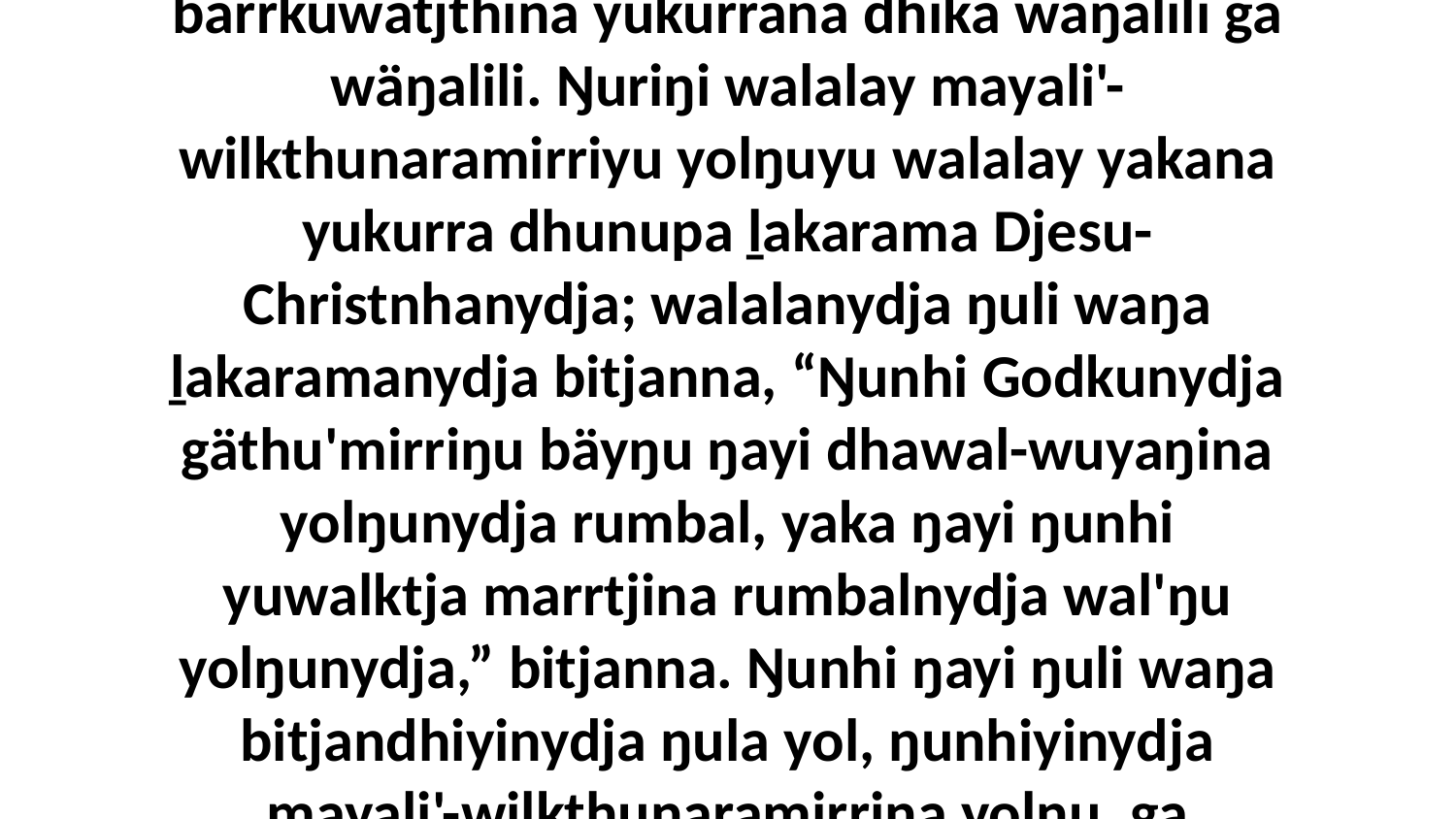

7 Liŋgu guḻku'na ŋunhi mayali'-wilkthunaramirrinydja yolŋu walala barrkuwatjthina yukurrana dhika wäŋalili ga wäŋalili. Ŋuriŋi walalay mayali'-wilkthunaramirriyu yolŋuyu walalay yakana yukurra dhunupa ḻakarama Djesu-Christnhanydja; walalanydja ŋuli waŋa ḻakaramanydja bitjanna, “Ŋunhi Godkunydja gäthu'mirriŋu bäyŋu ŋayi dhawal-wuyaŋina yolŋunydja rumbal, yaka ŋayi ŋunhi yuwalktja marrtjina rumbalnydja wal'ŋu yolŋunydja,” bitjanna. Ŋunhi ŋayi ŋuli waŋa bitjandhiyinydja ŋula yol, ŋunhiyinydja mayali'-wilkthunaramirrina yolŋu, ga miriŋuna ŋayi Garraywu, ŋunhana bala wiripuŋurana gali'ŋura.